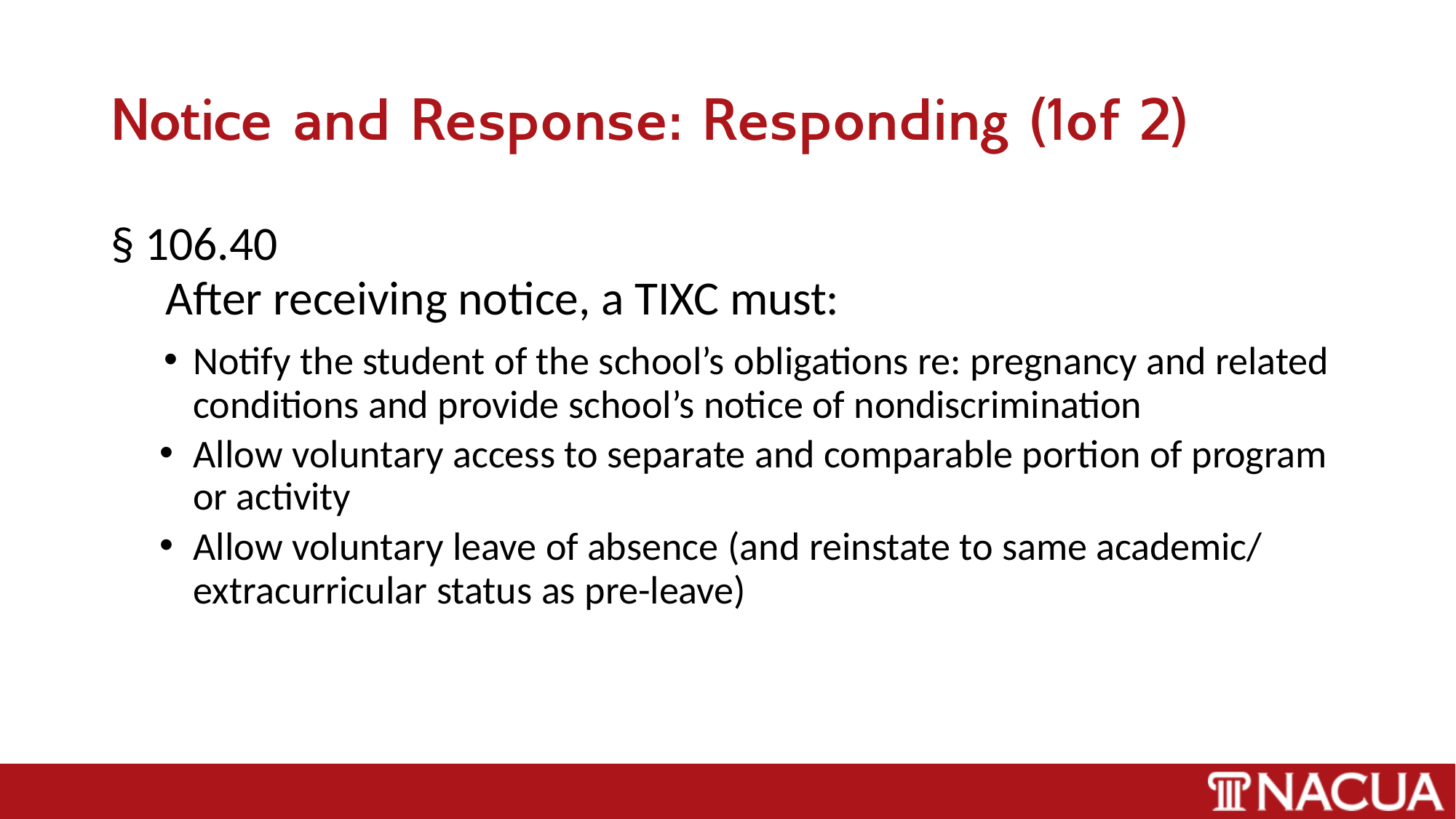

# Notice and Response: Responding (1of 2)
§ 106.40
After receiving notice, a TIXC must:
Notify the student of the school’s obligations re: pregnancy and related conditions and provide school’s notice of nondiscrimination
Allow voluntary access to separate and comparable portion of program or activity
Allow voluntary leave of absence (and reinstate to same academic/ extracurricular status as pre-leave)